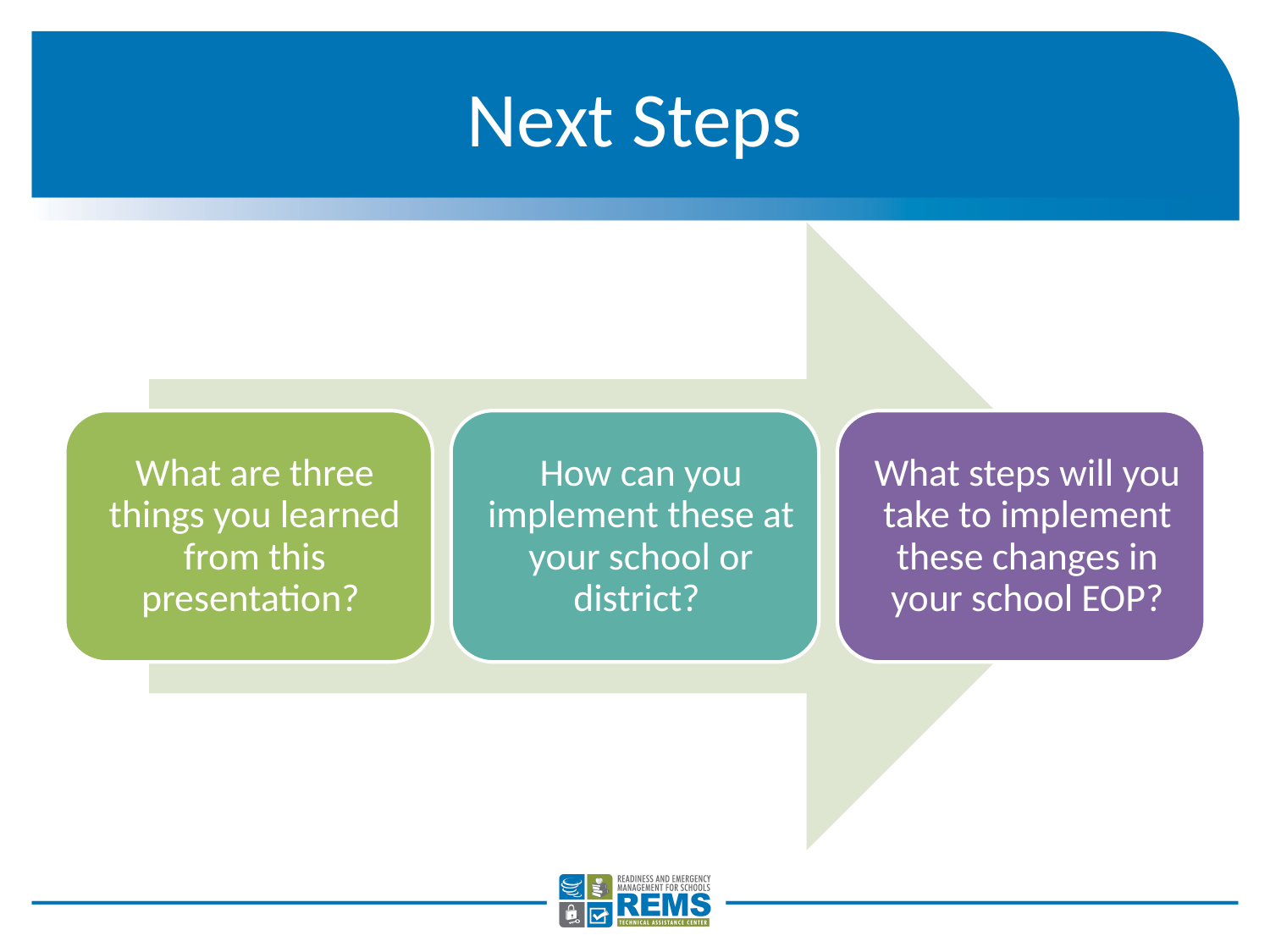

# Next Steps
What are three things you learned from this presentation?
How can you implement these at your school or district?
What steps will you take to implement these changes in your school EOP?